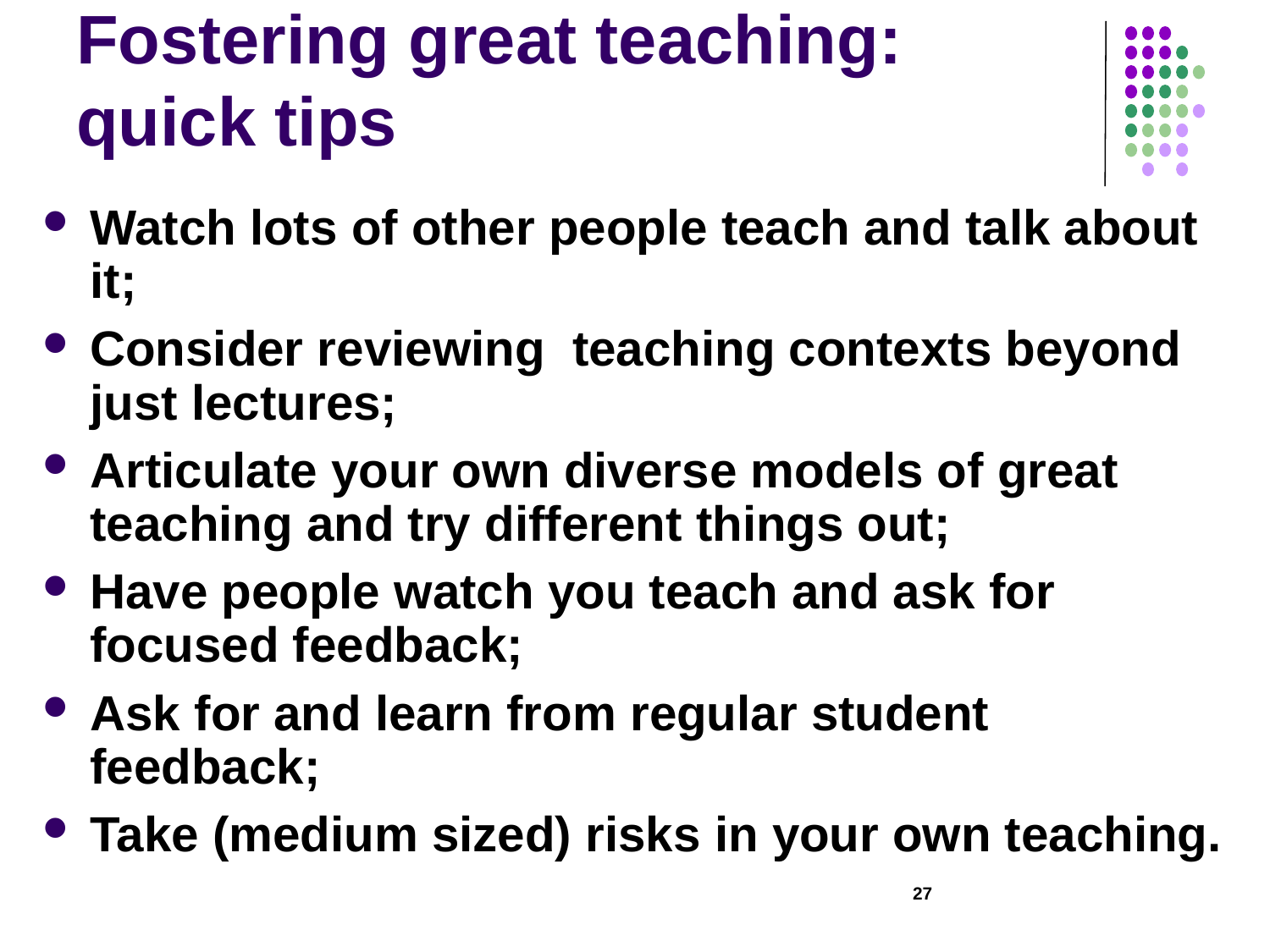

# Fostering great teaching: quick tips
Watch lots of other people teach and talk about it;
Consider reviewing  teaching contexts beyond just lectures;
Articulate your own diverse models of great teaching and try different things out;
Have people watch you teach and ask for focused feedback;
Ask for and learn from regular student feedback;
Take (medium sized) risks in your own teaching.
27